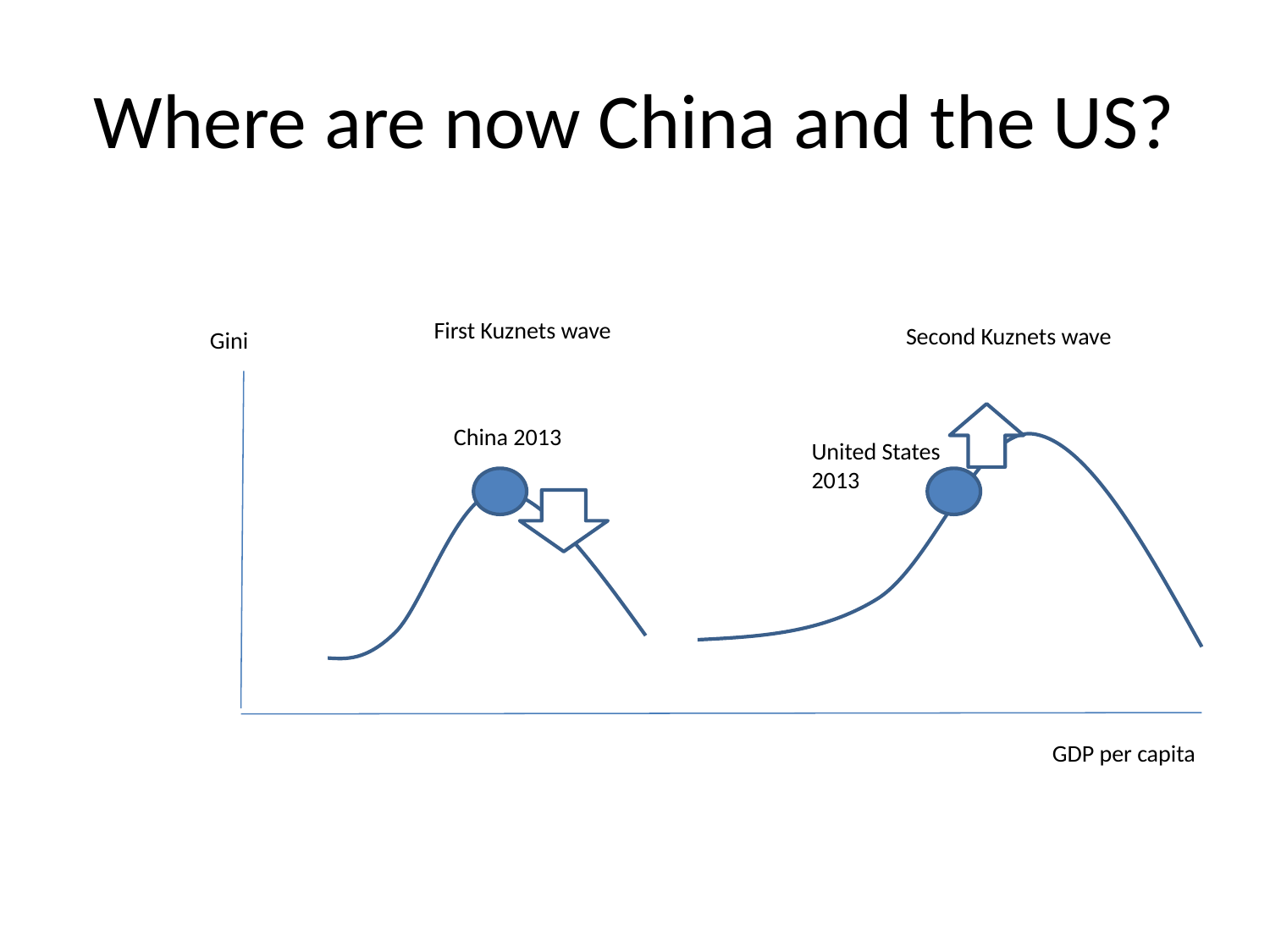

# Where are now China and the US?
First Kuznets wave
Second Kuznets wave
Gini

China 2013
United States 2013

GDP per capita